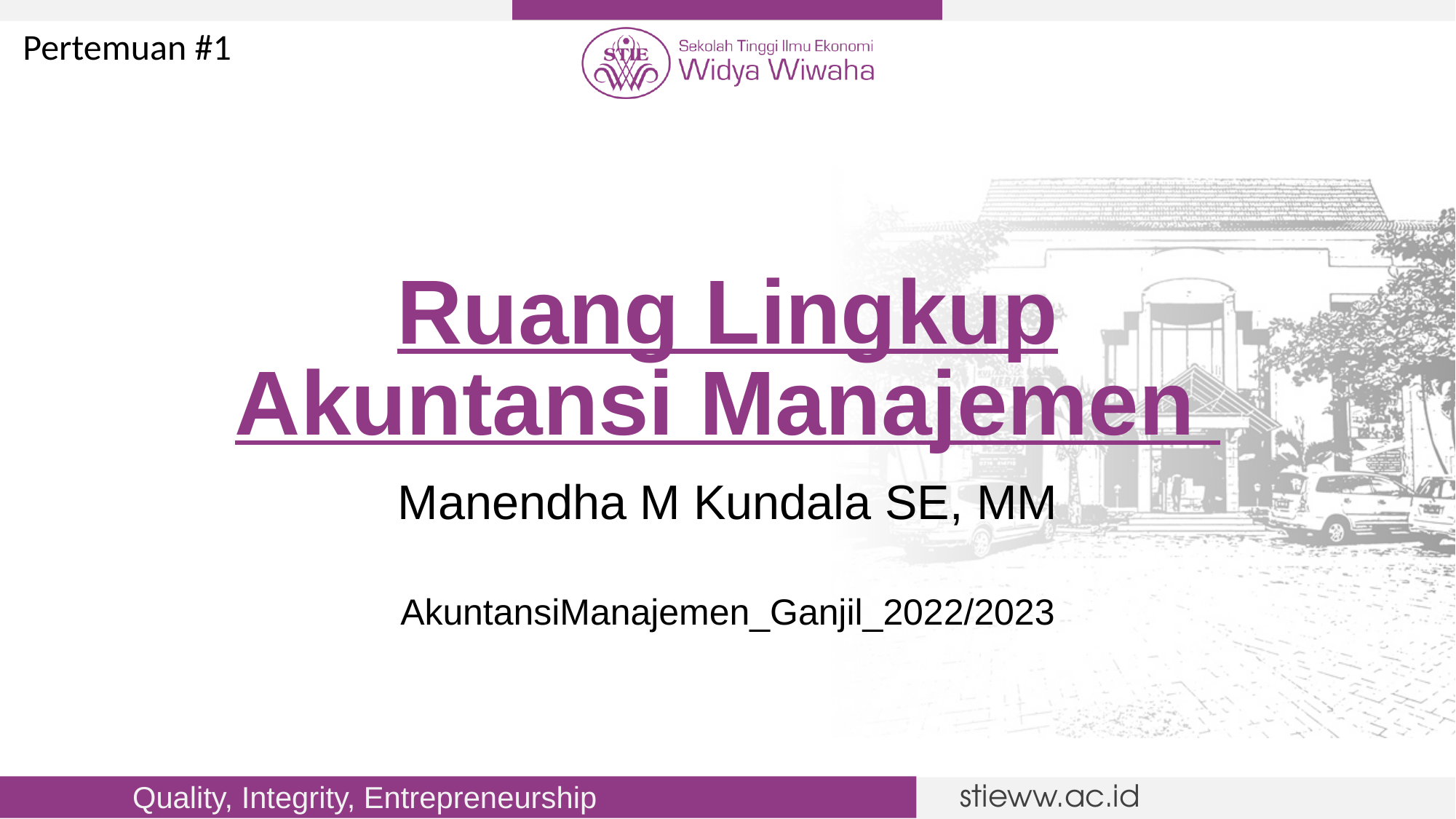

Pertemuan #1
# Ruang Lingkup Akuntansi Manajemen
Manendha M Kundala SE, MM

AkuntansiManajemen_Ganjil_2022/2023